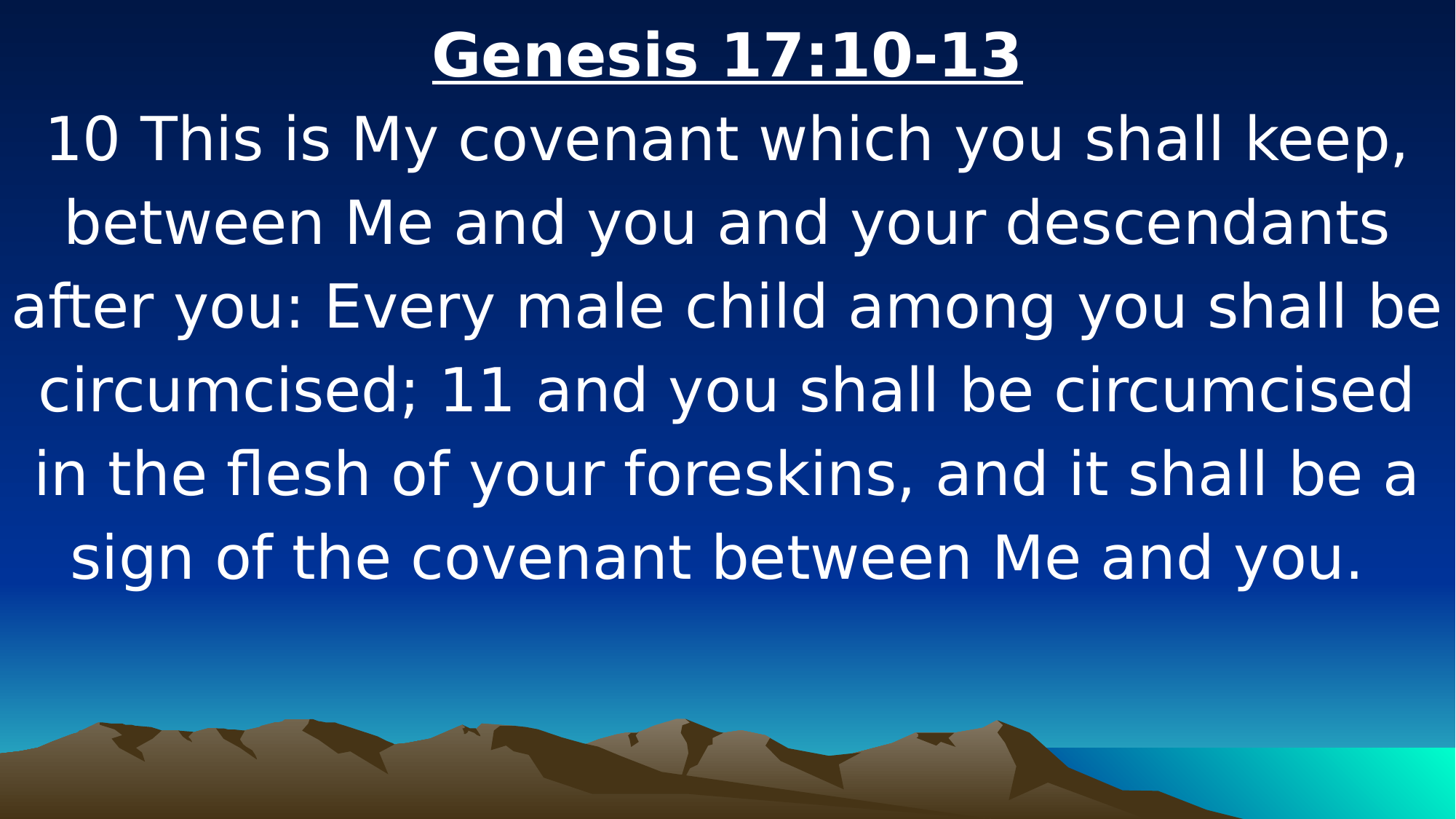

Genesis 17:10-13
10 This is My covenant which you shall keep, between Me and you and your descendants after you: Every male child among you shall be circumcised; 11 and you shall be circumcised in the flesh of your foreskins, and it shall be a sign of the covenant between Me and you.